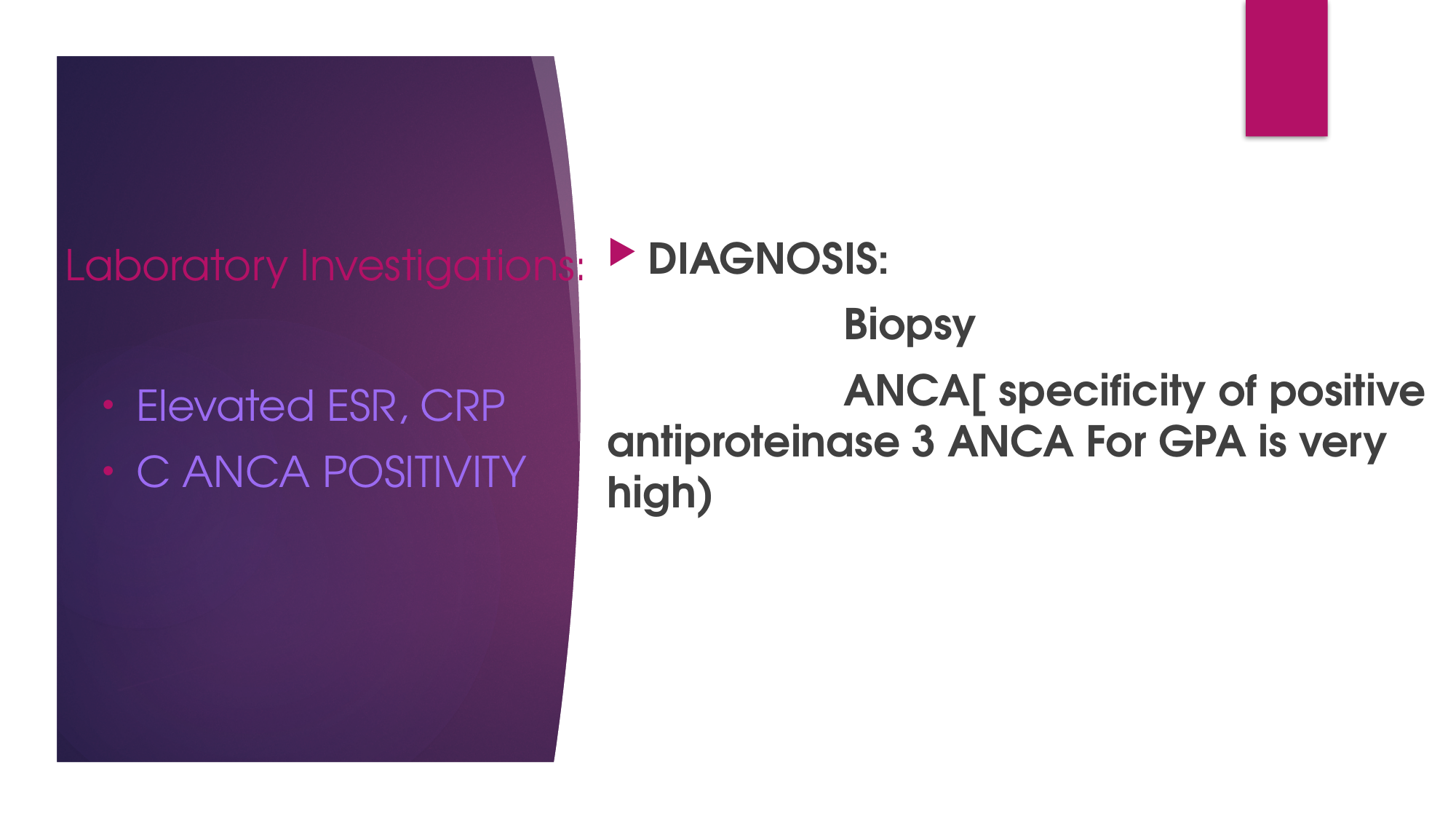

DIAGNOSIS:
                    Biopsy
                    ANCA[ specificity of positive antiproteinase 3 ANCA For GPA is very high)
# Laboratory Investigations:
Elevated ESR, CRP
C ANCA POSITIVITY